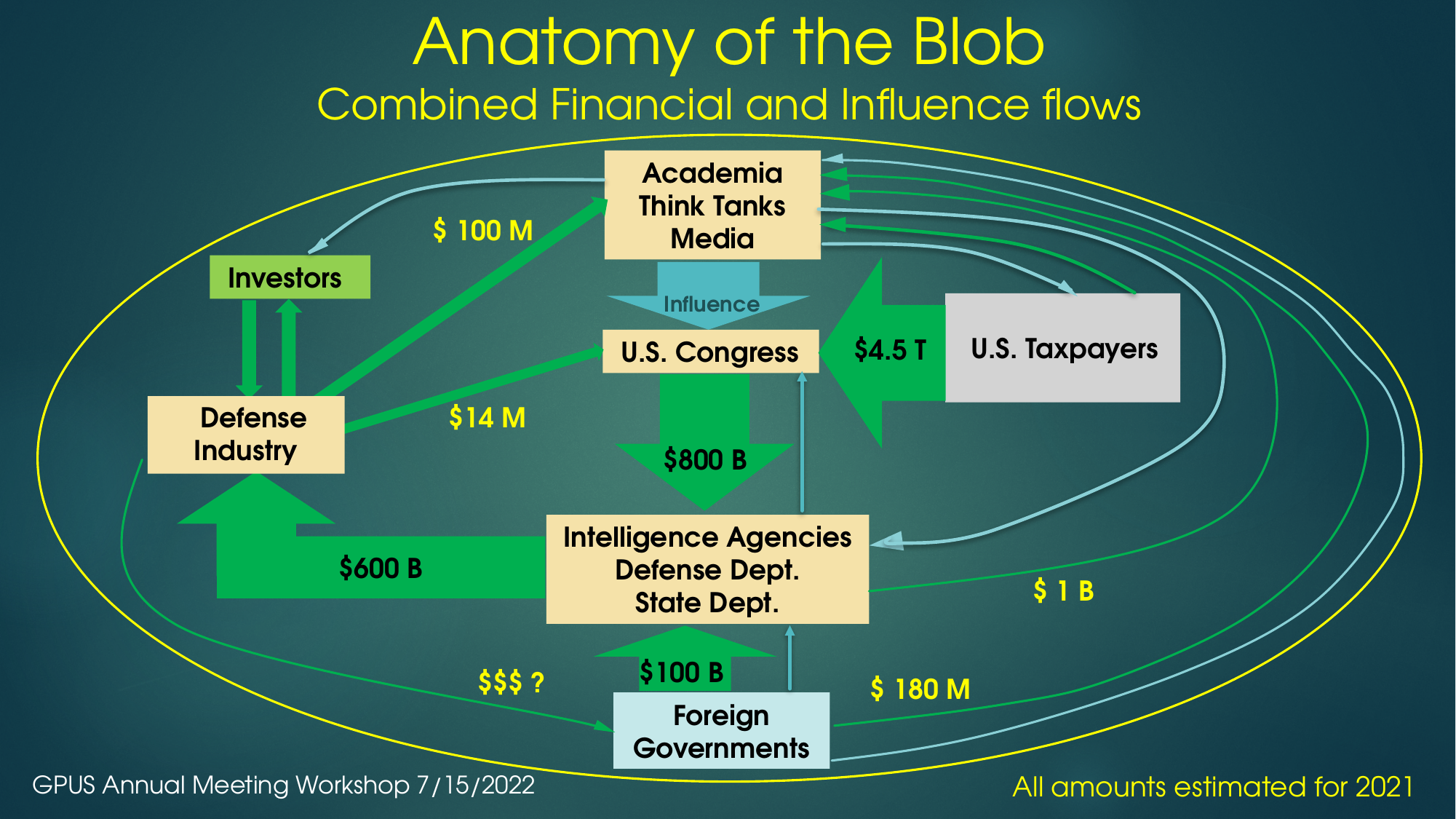

Anatomy of the Blob
Combined Financial and Influence flows

Academia
Think Tanks
Media

$ 100 M

 Investors

  Influence

  U.S. Taxpayers

$4.5 T
 U.S. Congress

$14 M
  Defense Industry

$800 B

Intelligence Agencies
Defense Dept.
State Dept.

$600 B
$ 1 B

$100 B
$$$ ?
$ 180 M
Foreign Governments

All amounts estimated for 2021